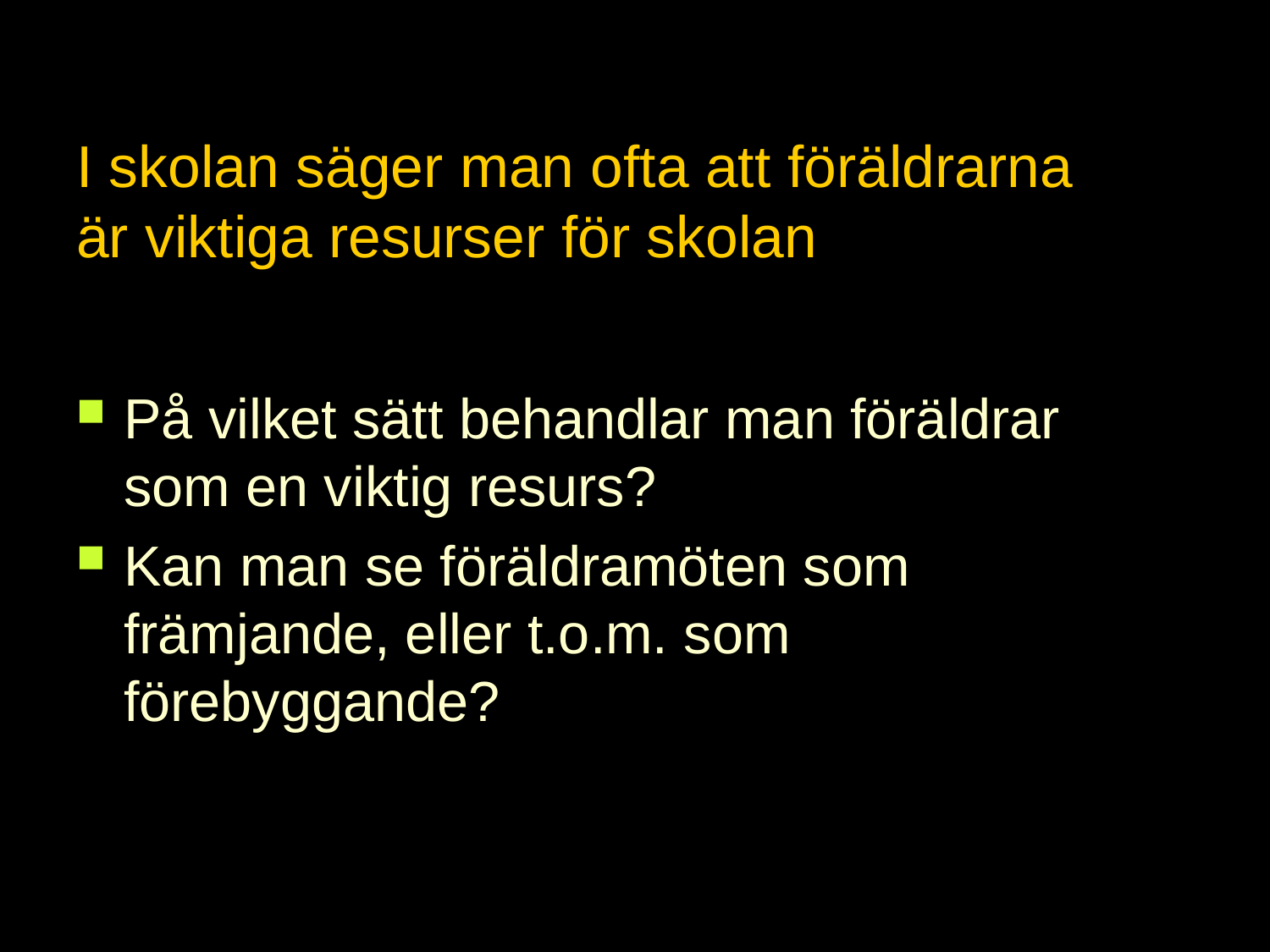

# I skolan säger man ofta att föräldrarna är viktiga resurser för skolan
På vilket sätt behandlar man föräldrar som en viktig resurs?
Kan man se föräldramöten som främjande, eller t.o.m. som förebyggande?